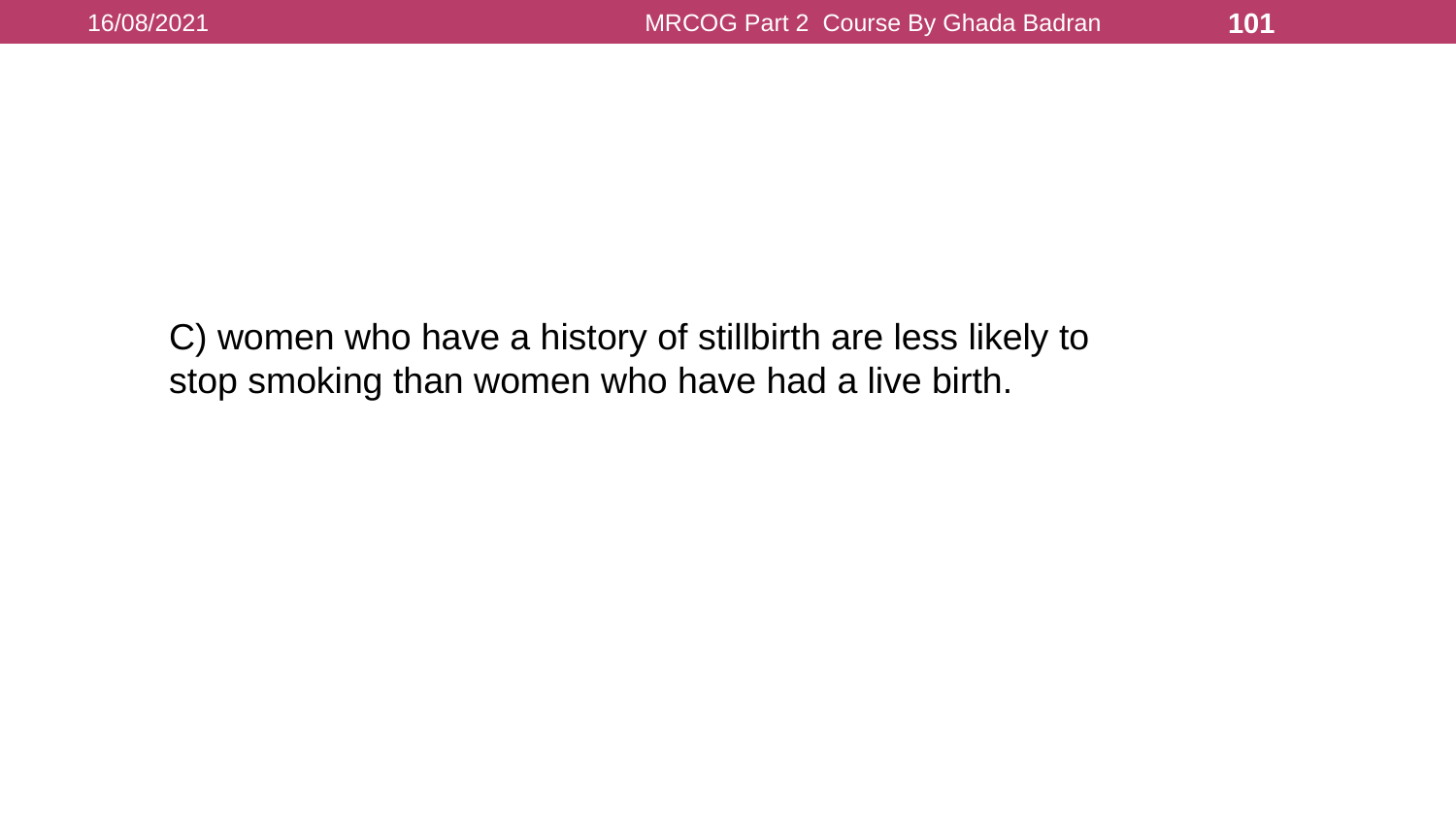

16/08/2021
MRCOG Part 2  Course By Ghada Badran
101
C) women who have a history of stillbirth are less likely to stop smoking than women who have had a live birth.